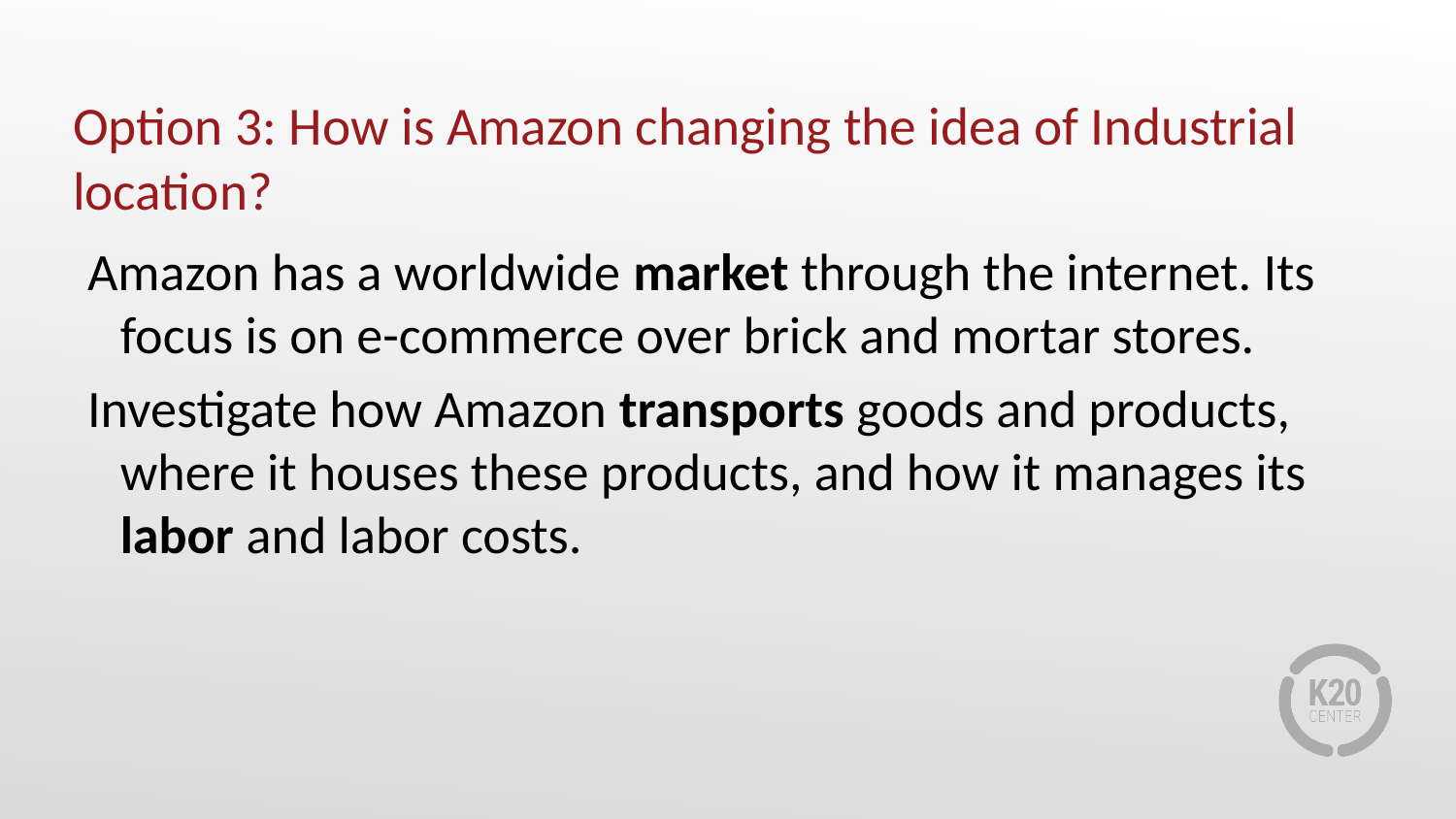

# Option 3: How is Amazon changing the idea of Industrial location?
Amazon has a worldwide market through the internet. Its focus is on e-commerce over brick and mortar stores.
Investigate how Amazon transports goods and products, where it houses these products, and how it manages its labor and labor costs.